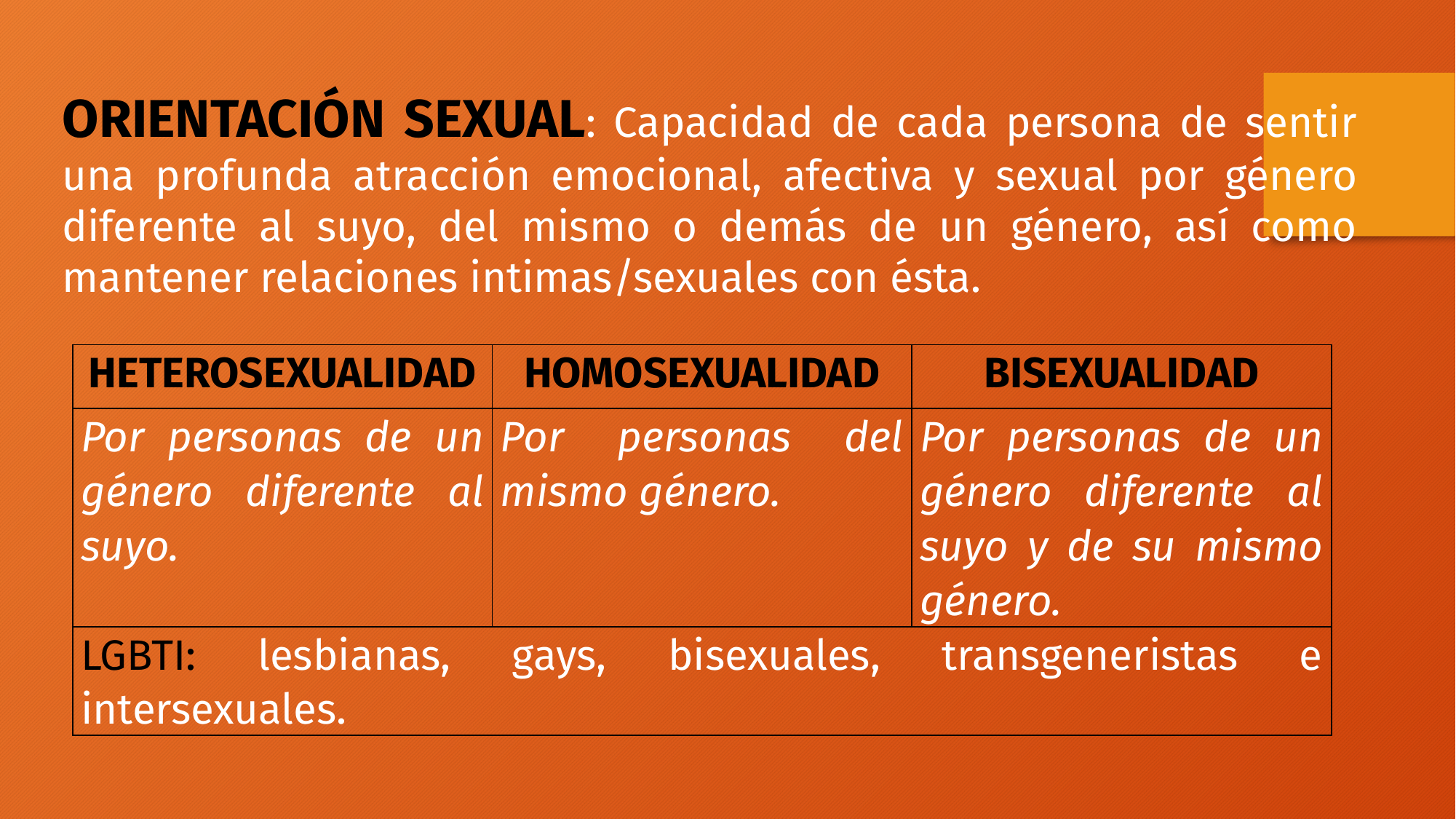

ORIENTACIÓN SEXUAL: Capacidad de cada persona de sentir una profunda atracción emocional, afectiva y sexual por género diferente al suyo, del mismo o demás de un género, así como mantener relaciones intimas/sexuales con ésta.
| HETEROSEXUALIDAD | HOMOSEXUALIDAD | BISEXUALIDAD |
| --- | --- | --- |
| Por personas de un género diferente al suyo. | Por personas del mismo género. | Por personas de un género diferente al suyo y de su mismo género. |
| LGBTI: lesbianas, gays, bisexuales, transgeneristas e intersexuales. |  |  |